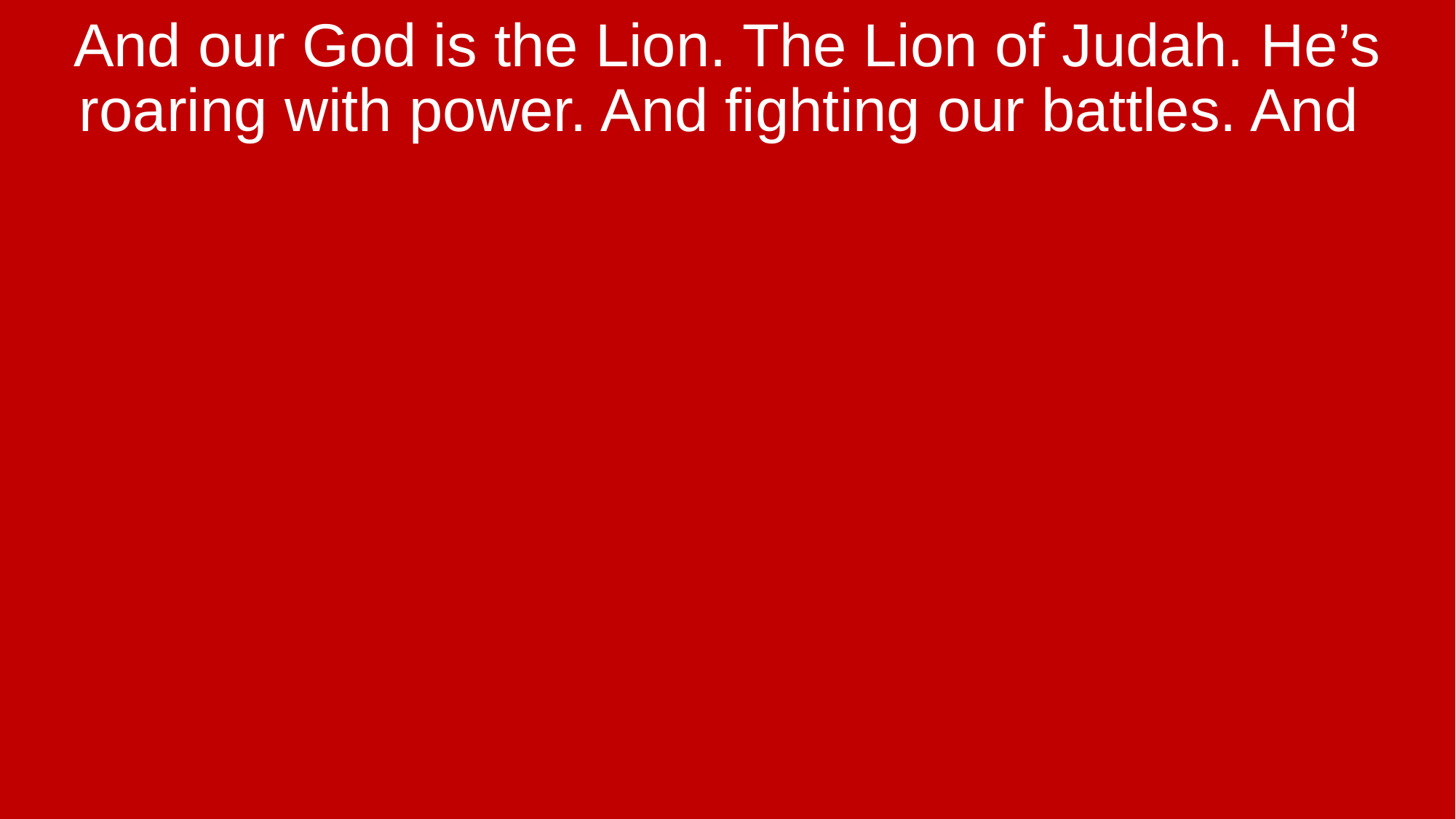

And our God is the Lion. The Lion of Judah. He’s roaring with power. And fighting our battles. And